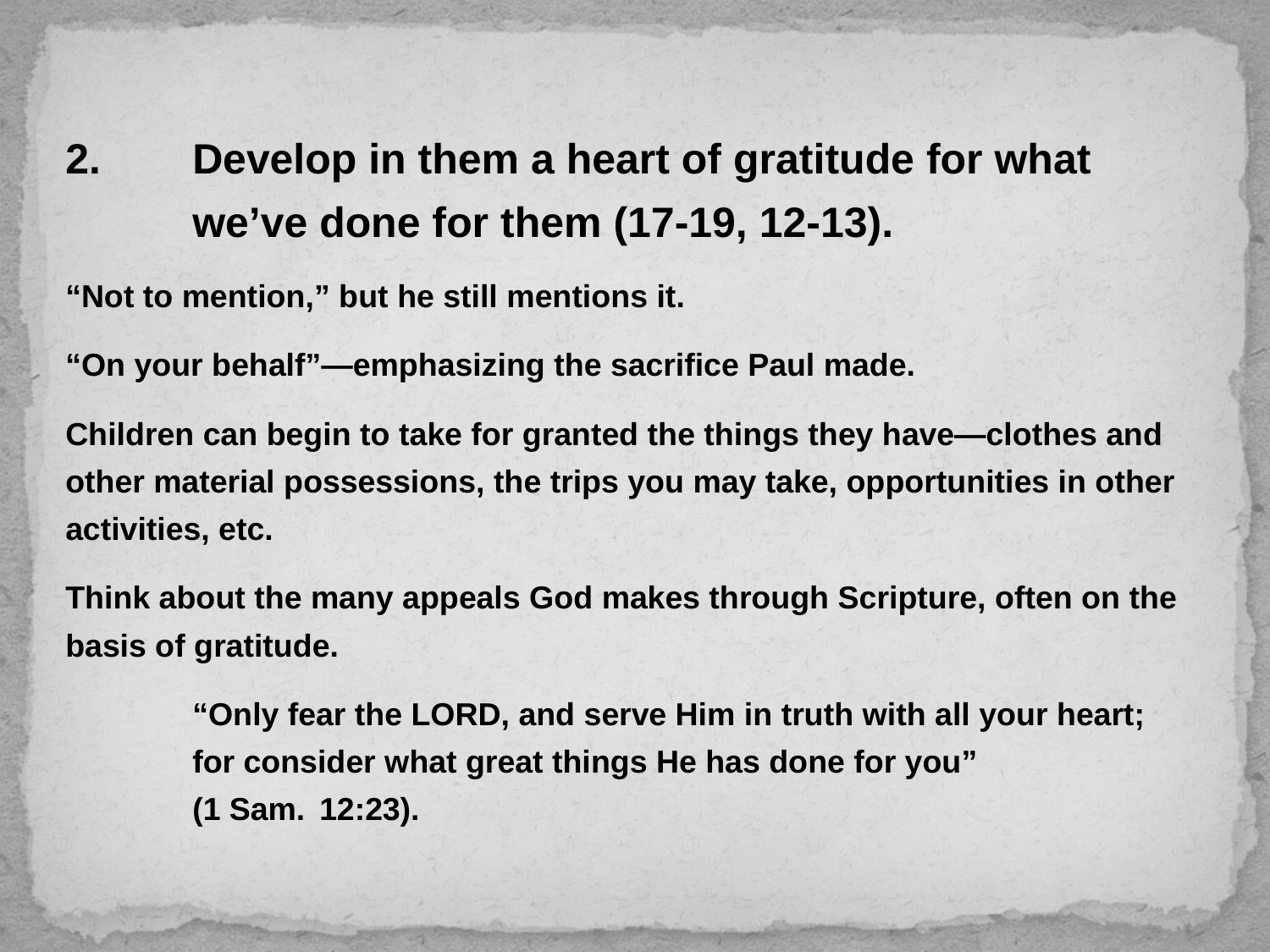

Develop in them a heart of gratitude for what we’ve done for them (17-19, 12-13).
“Not to mention,” but he still mentions it.
“On your behalf”—emphasizing the sacrifice Paul made.
Children can begin to take for granted the things they have—clothes and other material possessions, the trips you may take, opportunities in other activities, etc.
Think about the many appeals God makes through Scripture, often on the basis of gratitude.
	“Only fear the LORD, and serve Him in truth with all your heart; 	for consider what great things He has done for you”
	(1 Sam. 	12:23).